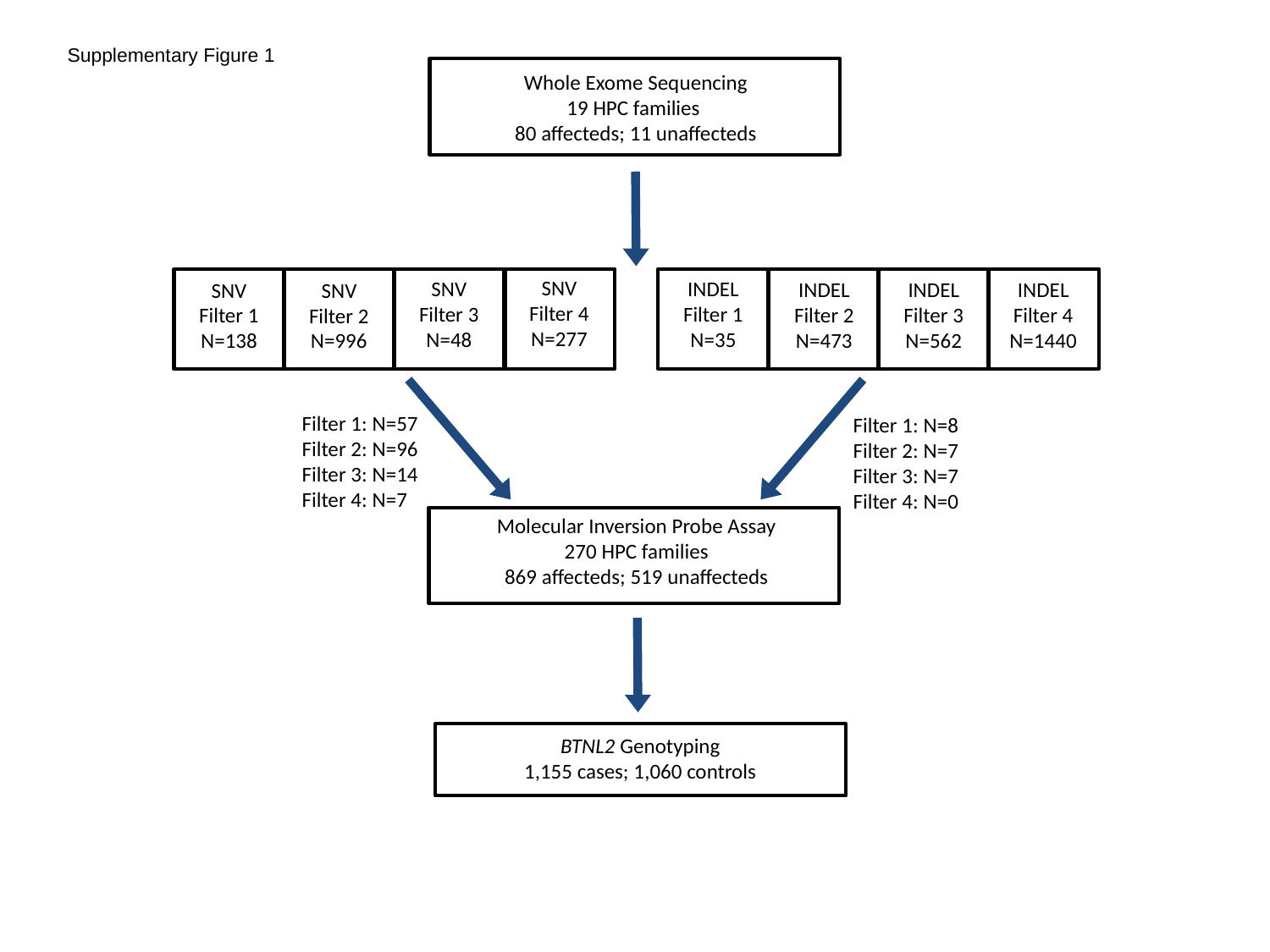

Supplementary Figure 1

Whole Exome Sequencing
19 HPC families
80 affecteds; 11 unaffecteds
SNV
Filter 4
N=277

SNV
Filter 3
N=48

SNV
Filter 1
N=138
SNV
Filter 2
N=996

INDEL
Filter 1
N=35

INDEL
Filter 2
N=473

INDEL
Filter 3
N=562

INDEL
Filter 4
N=1440
Filter 1: N=57
Filter 2: N=96
Filter 3: N=14
Filter 4: N=7
Filter 1: N=8
Filter 2: N=7
Filter 3: N=7
Filter 4: N=0
Molecular Inversion Probe Assay
270 HPC families
869 affecteds; 519 unaffecteds

BTNL2 Genotyping
1,155 cases; 1,060 controls